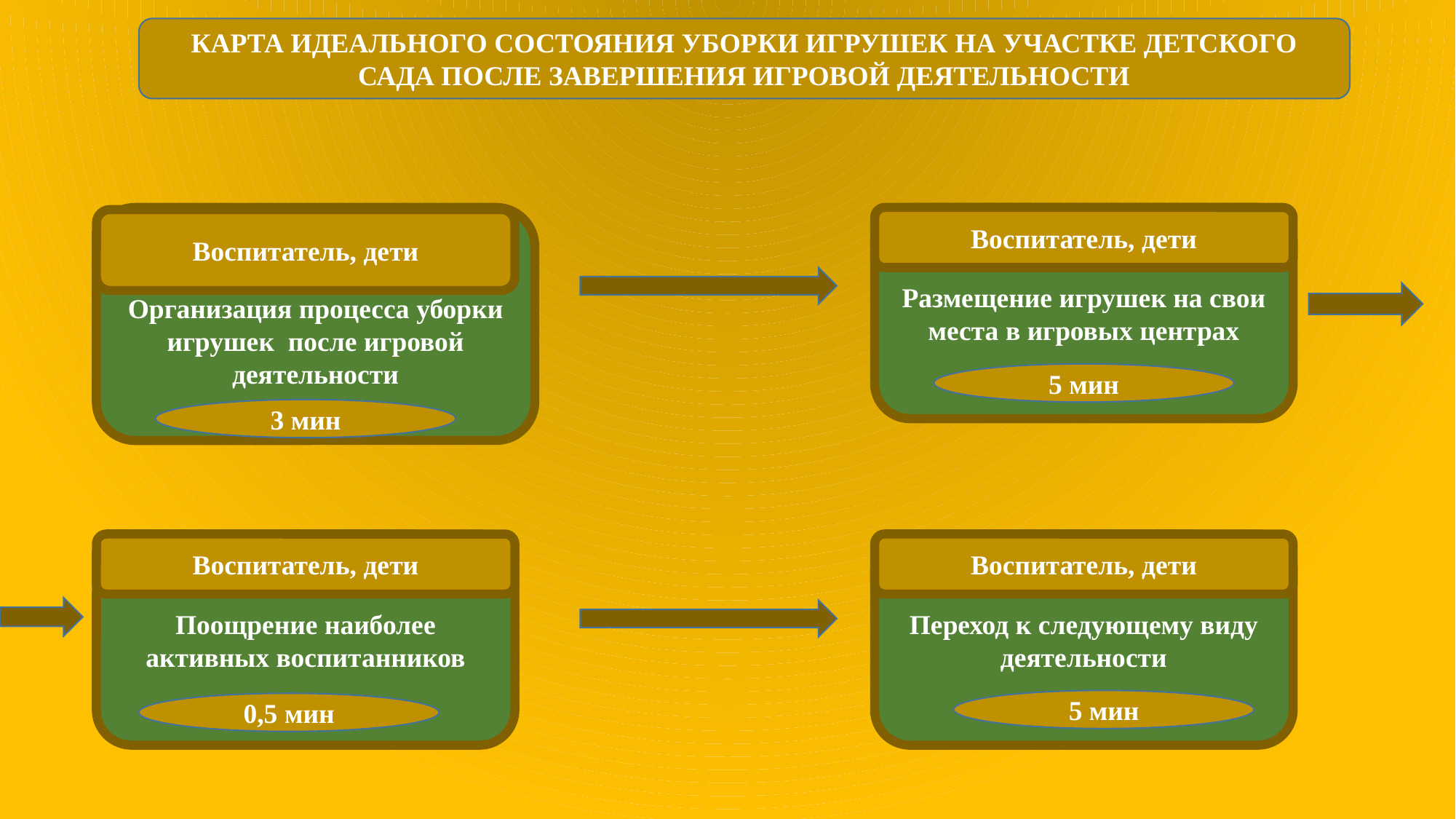

КАРТА ИДЕАЛЬНОГО СОСТОЯНИЯ УБОРКИ ИГРУШЕК НА УЧАСТКЕ ДЕТСКОГО САДА ПОСЛЕ ЗАВЕРШЕНИЯ ИГРОВОЙ ДЕЯТЕЛЬНОСТИ

Организация процесса уборки игрушек  после игровой деятельности
Размещение игрушек на свои места в игровых центрах
Воспитатель, дети
Воспитатель, дети

5 мин
3 мин
Поощрение наиболее активных воспитанников
Воспитатель, дети
Переход к следующему виду деятельности
Воспитатель, дети

5 мин
0,5 мин